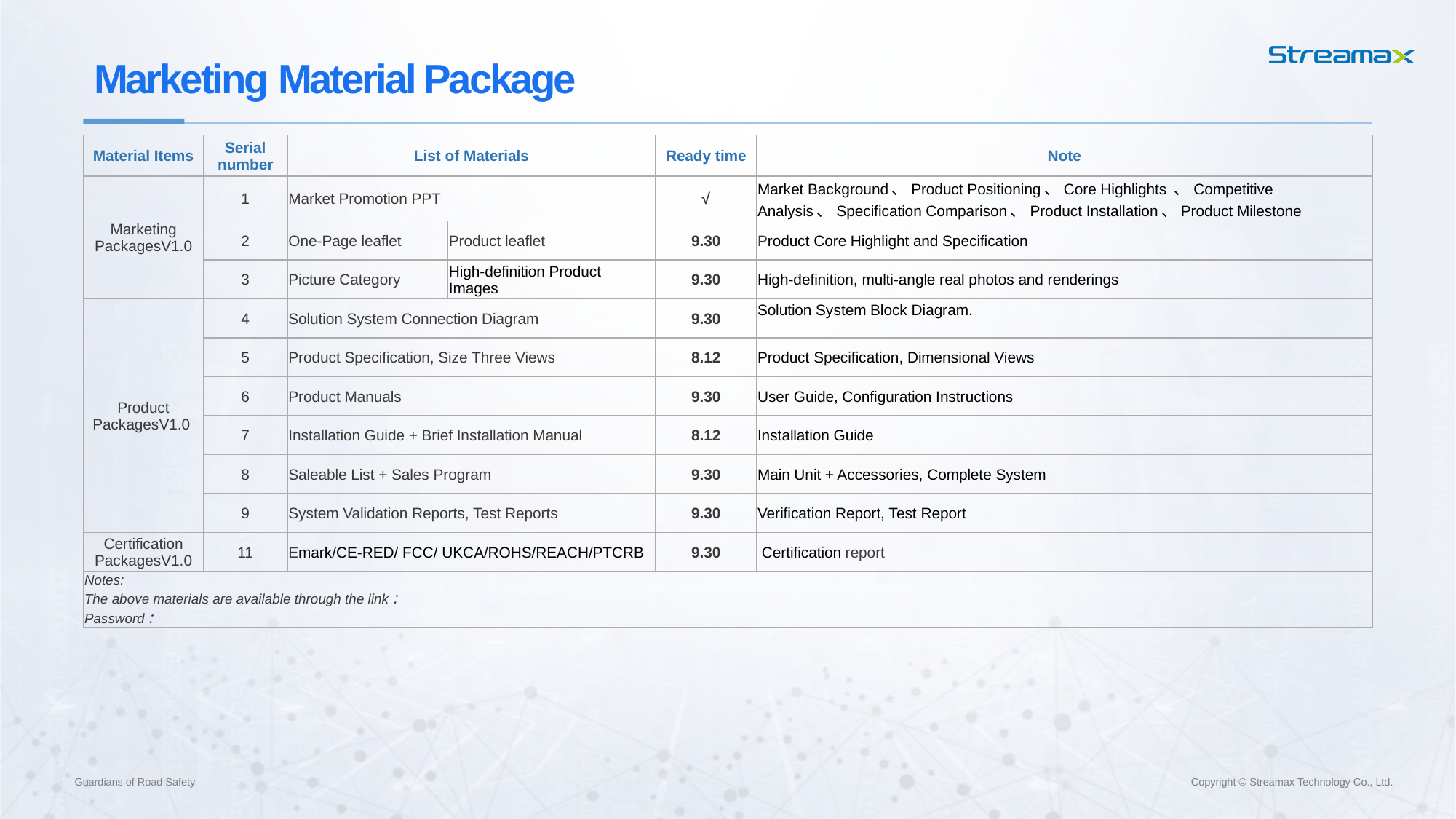

Marketing Material Package
| Material Items | Serial number | List of Materials |  | Ready time | Note |
| --- | --- | --- | --- | --- | --- |
| Marketing PackagesV1.0 | 1 | Market Promotion PPT |  | √ | Market Background、Product Positioning、Core Highlights 、Competitive Analysis、Specification Comparison、Product Installation、Product Milestone |
|  | 2 | One-Page leaflet | Product leaflet | 9.30 | Product Core Highlight and Specification |
|  | 3 | Picture Category | High-definition Product Images | 9.30 | High-definition, multi-angle real photos and renderings |
| Product PackagesV1.0 | 4 | Solution System Connection Diagram |  | 9.30 | Solution System Block Diagram. |
|  | 5 | Product Specification, Size Three Views |  | 8.12 | Product Specification, Dimensional Views |
|  | 6 | Product Manuals |  | 9.30 | User Guide, Configuration Instructions |
|  | 7 | Installation Guide + Brief Installation Manual |  | 8.12 | Installation Guide |
|  | 8 | Saleable List + Sales Program |  | 9.30 | Main Unit + Accessories, Complete System |
|  | 9 | System Validation Reports, Test Reports |  | 9.30 | Verification Report, Test Report |
| Certification PackagesV1.0 | 11 | Emark/CE-RED/ FCC/ UKCA/ROHS/REACH/PTCRB |  | 9.30 | Certification report |
| Notes: The above materials are available through the link： Password： |  |  |  |  |  |